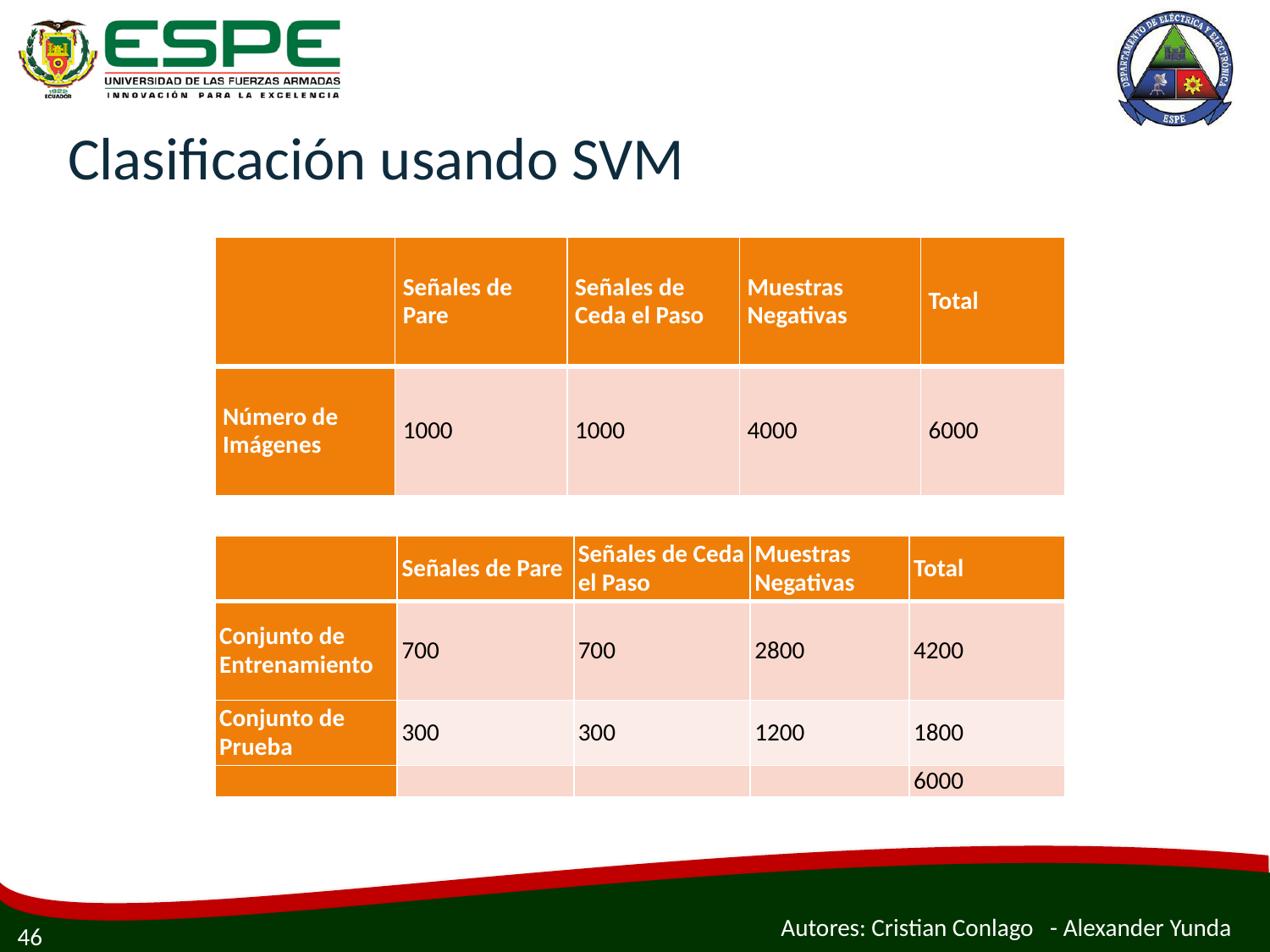

# Clasificación usando SVM
|  | Señales de Pare | Señales de Ceda el Paso | Muestras Negativas | Total |
| --- | --- | --- | --- | --- |
| Número de Imágenes | 1000 | 1000 | 4000 | 6000 |
|  | Señales de Pare | Señales de Ceda el Paso | Muestras Negativas | Total |
| --- | --- | --- | --- | --- |
| Conjunto de Entrenamiento | 700 | 700 | 2800 | 4200 |
| Conjunto de Prueba | 300 | 300 | 1200 | 1800 |
|  |  |  |  | 6000 |
Autores: Cristian Conlago   - Alexander Yunda
46